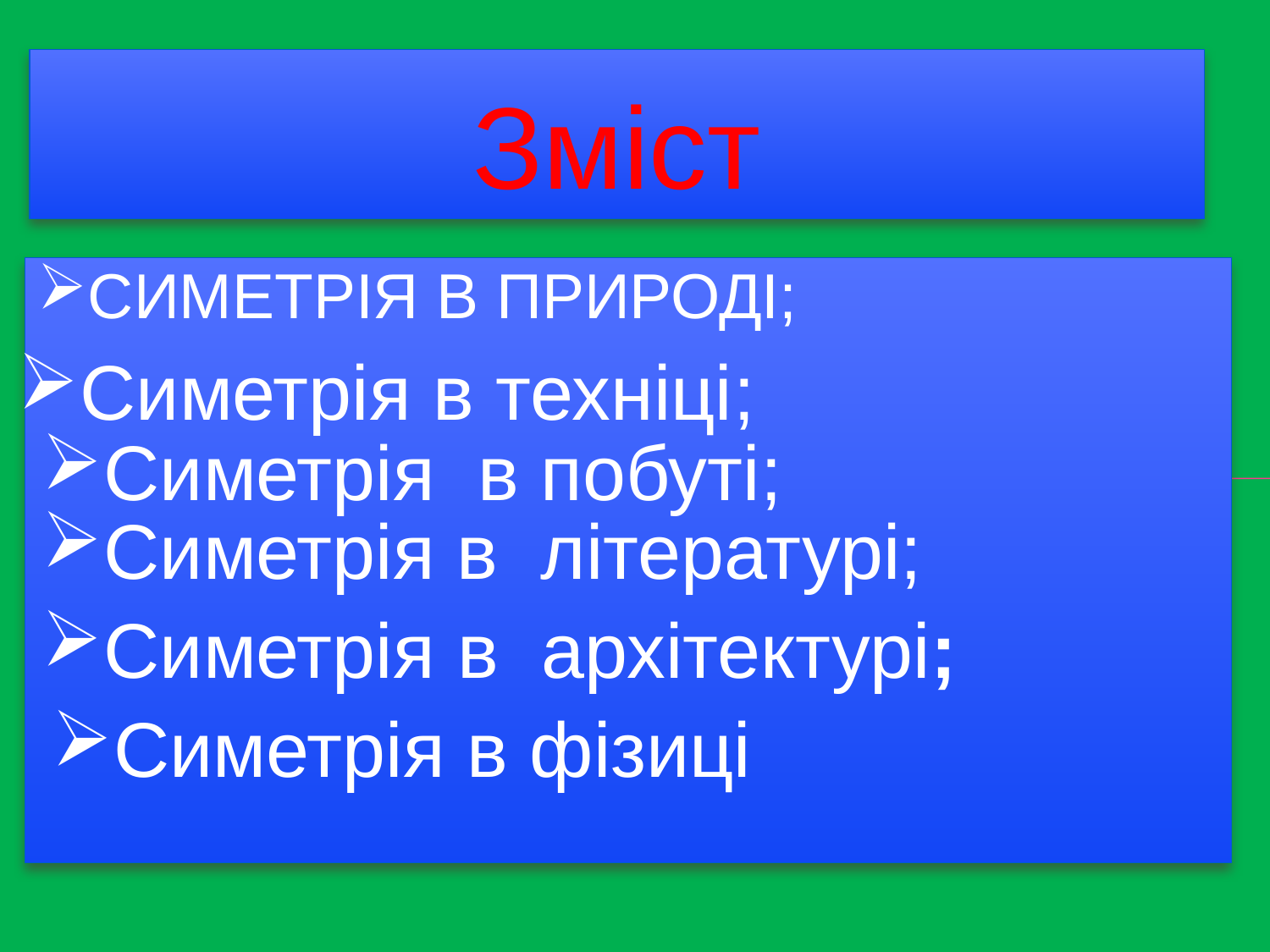

Зміст
# Симетрія в природі;
Симетрія в техніці;
Симетрія  в побуті;
Симетрія в  літературі;
Симетрія в  архітектурі;
Симетрія в фізиці